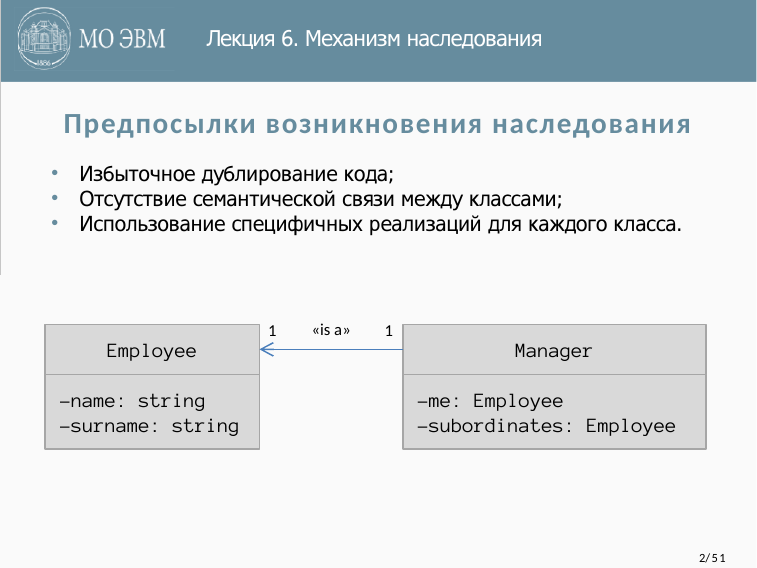

Лекция 6. Механизм наследования
Предпосылки возникновения наследования
Избыточное дублирование кода;
Отсутствие семантической связи между классами;
Использование специфичных реализаций для каждого класса.
«is a»
1
1
Employee
-name: string
-surname: string
Manager
-me: Employee
-subordinates: Employee
2/51